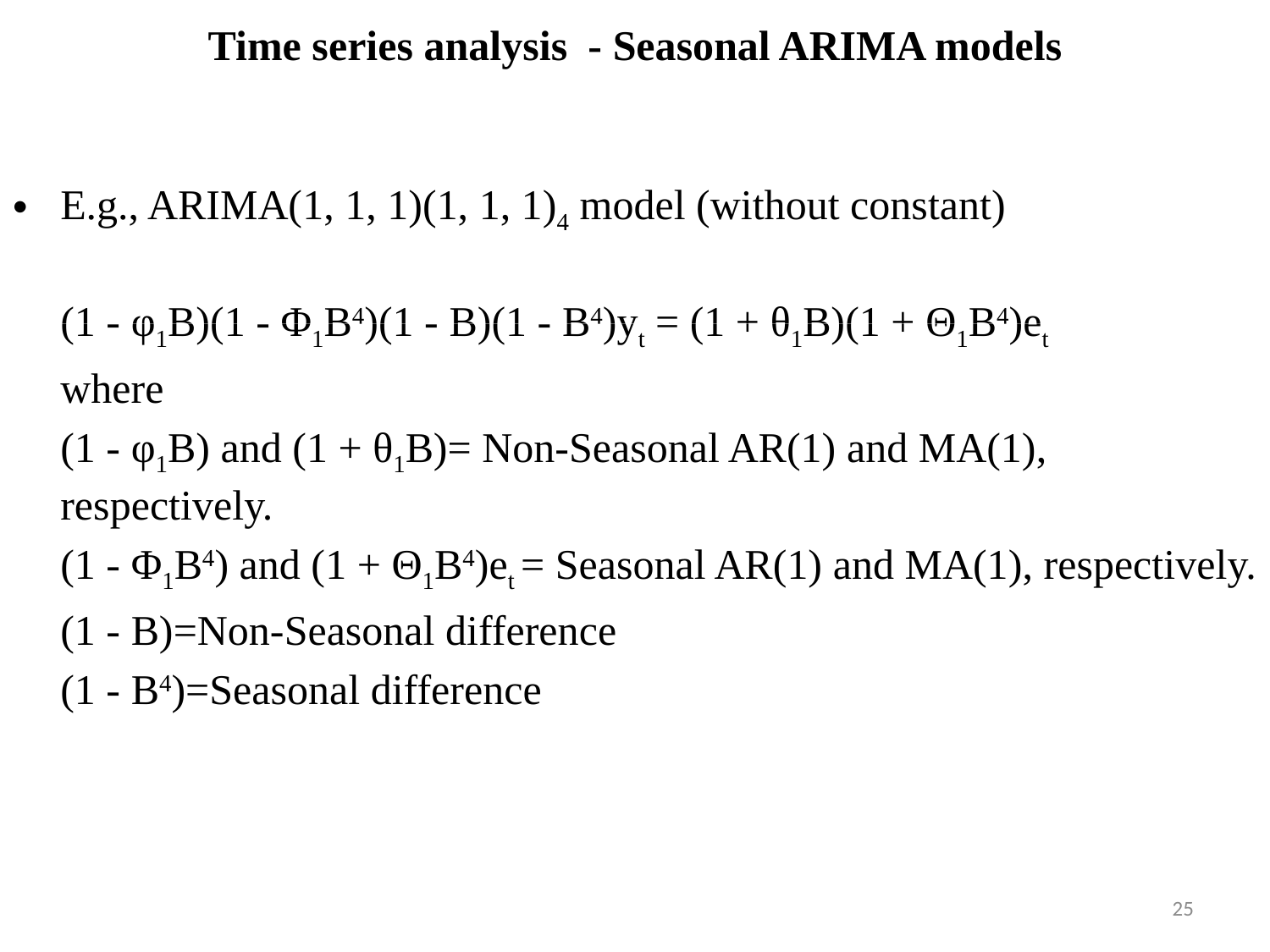

# Time series analysis  - Seasonal ARIMA models

E.g., ARIMA(1, 1, 1)(1, 1, 1)4 model (without constant)
(1 - φ1B)(1 - Φ1B4)(1 - B)(1 - B4)yt = (1 + θ1B)(1 + Θ1B4)et
	where
	(1 - φ1B) and (1 + θ1B)= Non-Seasonal AR(1) and MA(1), respectively.
	(1 - Φ1B4) and (1 + Θ1B4)et = Seasonal AR(1) and MA(1), respectively.
	(1 - B)=Non-Seasonal difference
	(1 - B4)=Seasonal difference

25